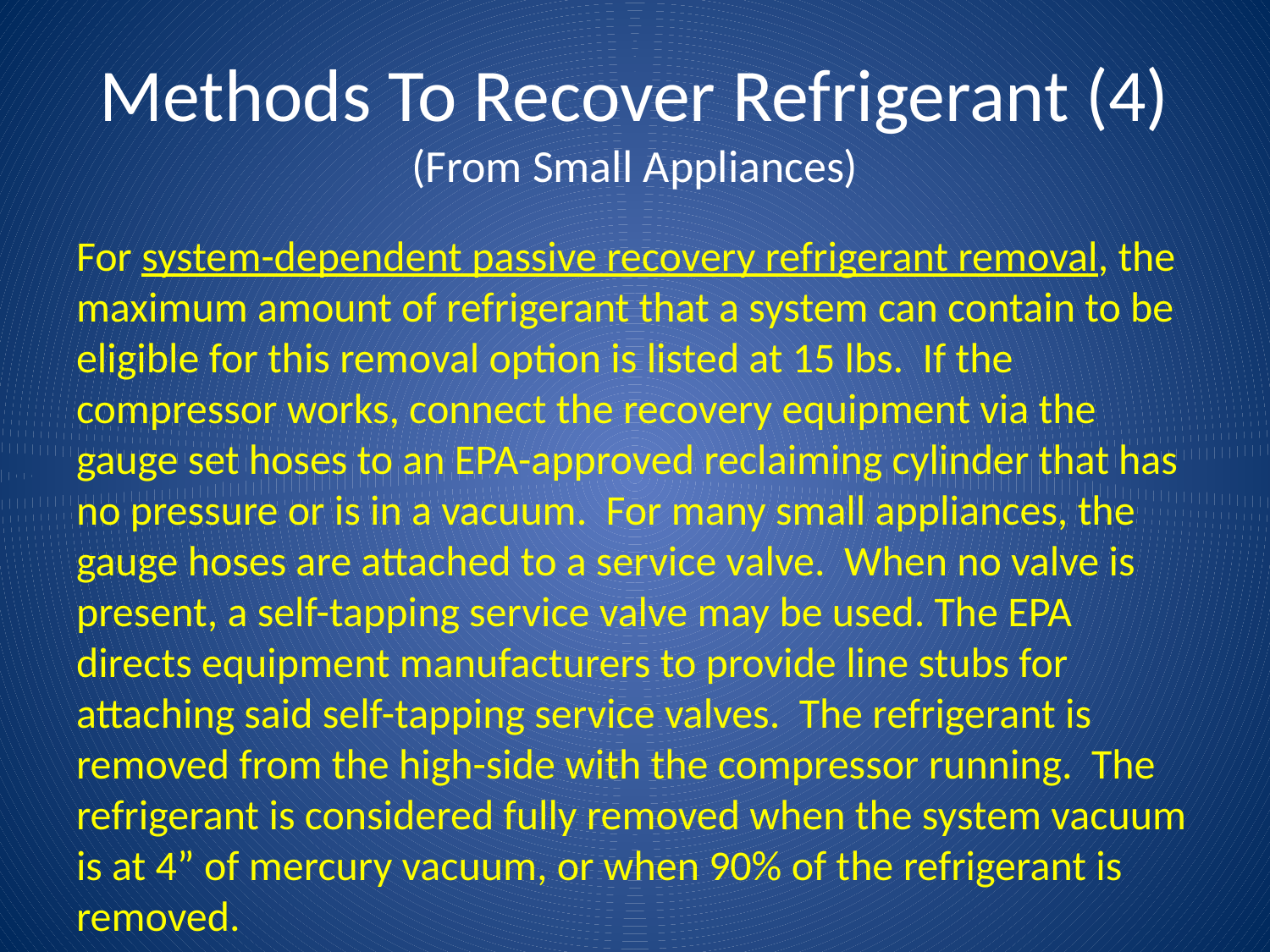

# Methods To Recover Refrigerant (4) (From Small Appliances)
For system-dependent passive recovery refrigerant removal, the maximum amount of refrigerant that a system can contain to be eligible for this removal option is listed at 15 lbs.  If the compressor works, connect the recovery equipment via the gauge set hoses to an EPA-approved reclaiming cylinder that has no pressure or is in a vacuum.  For many small appliances, the gauge hoses are attached to a service valve.  When no valve is present, a self-tapping service valve may be used. The EPA directs equipment manufacturers to provide line stubs for attaching said self-tapping service valves.  The refrigerant is removed from the high-side with the compressor running.  The refrigerant is considered fully removed when the system vacuum is at 4” of mercury vacuum, or when 90% of the refrigerant is removed.